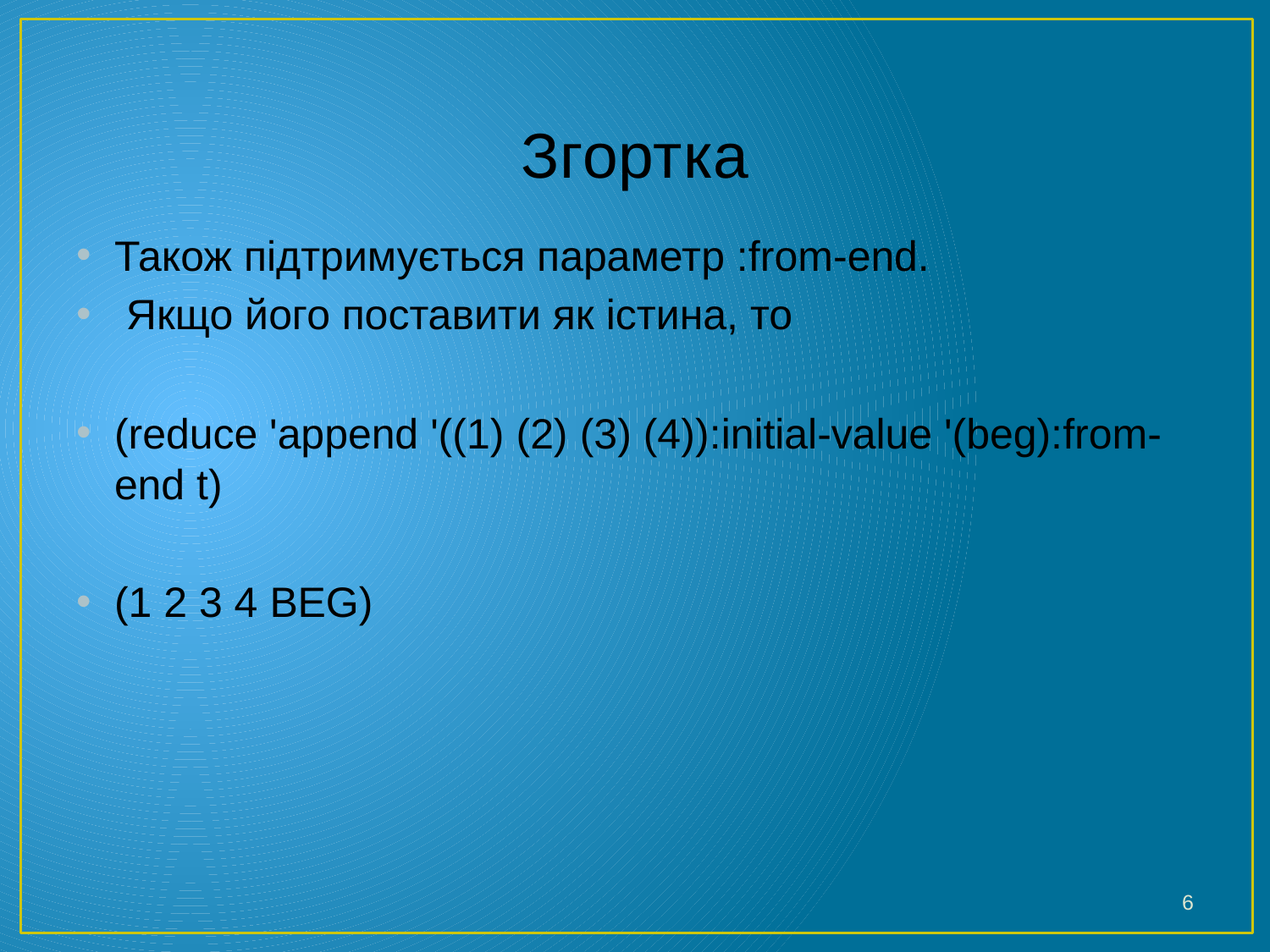

# Згортка
Також підтримується параметр :from-end.
 Якщо його поставити як істина, то

(reduce 'append '((1) (2) (3) (4)):initial-value '(beg):from-end t)

(1 2 3 4 BEG)

6